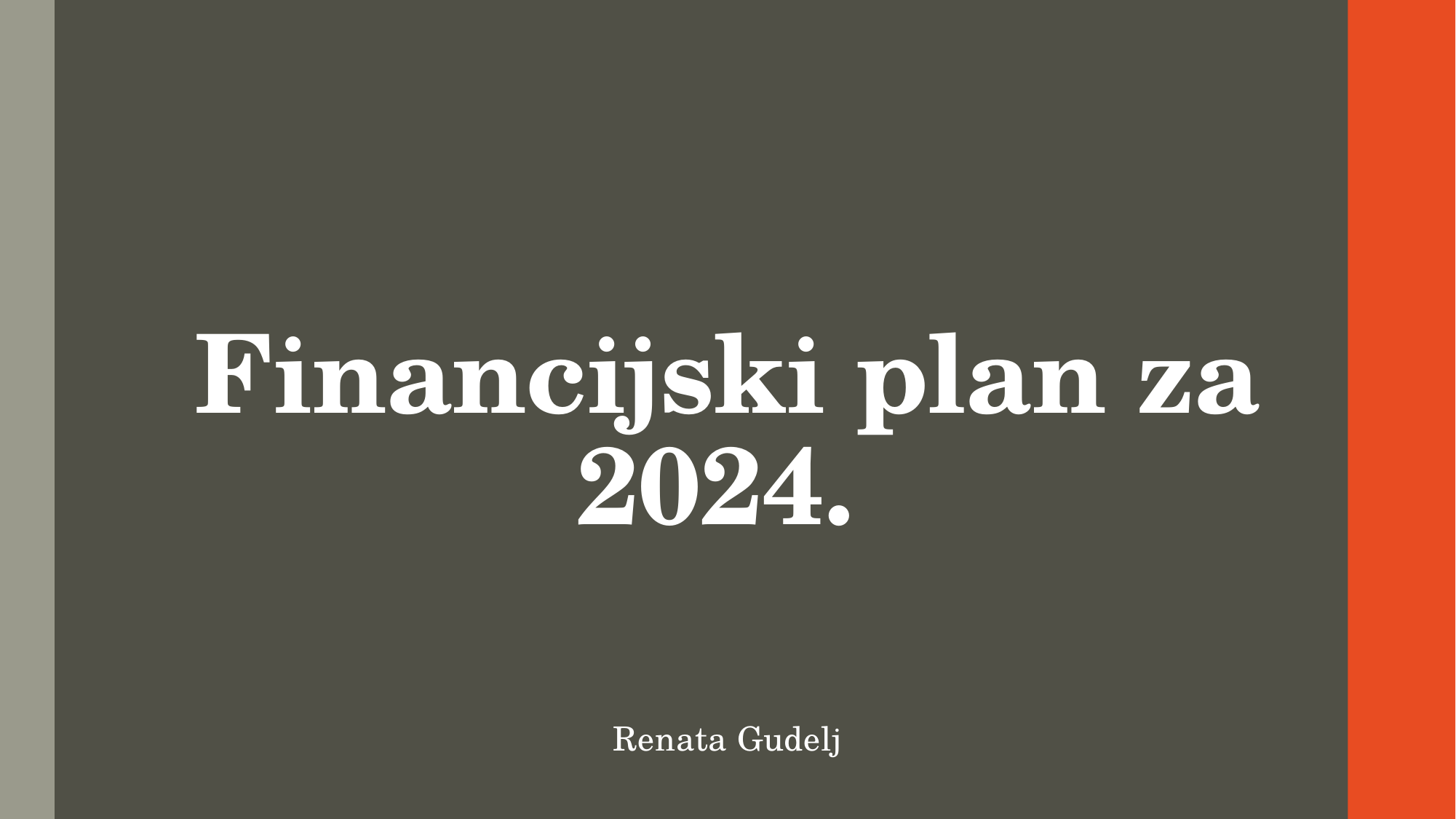

# Financijski plan za 2024.
Renata Gudelj